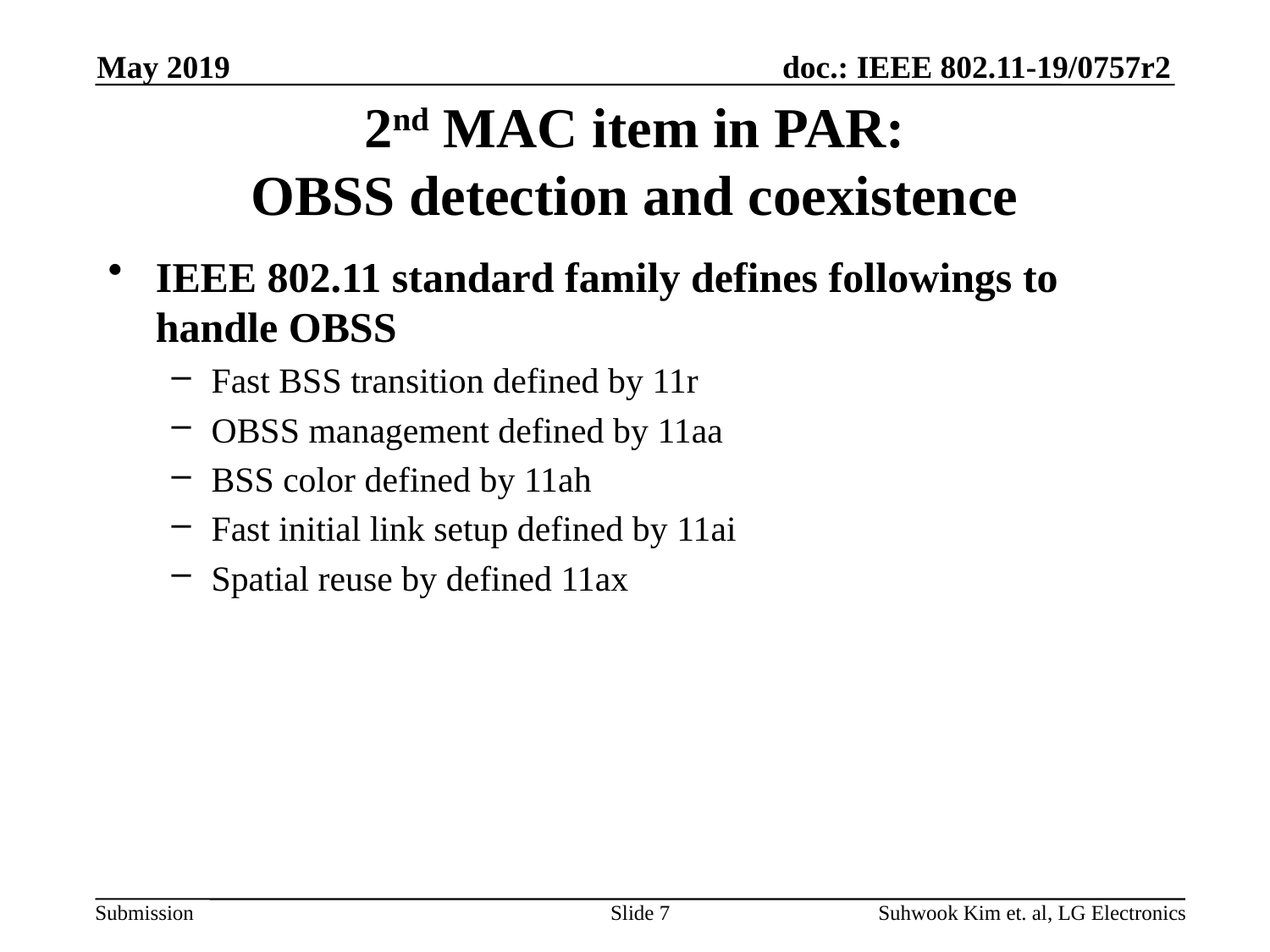

May 2019
# 2nd MAC item in PAR: OBSS detection and coexistence
IEEE 802.11 standard family defines followings to handle OBSS
Fast BSS transition defined by 11r
OBSS management defined by 11aa
BSS color defined by 11ah
Fast initial link setup defined by 11ai
Spatial reuse by defined 11ax

Slide 7
Suhwook Kim et. al, LG Electronics